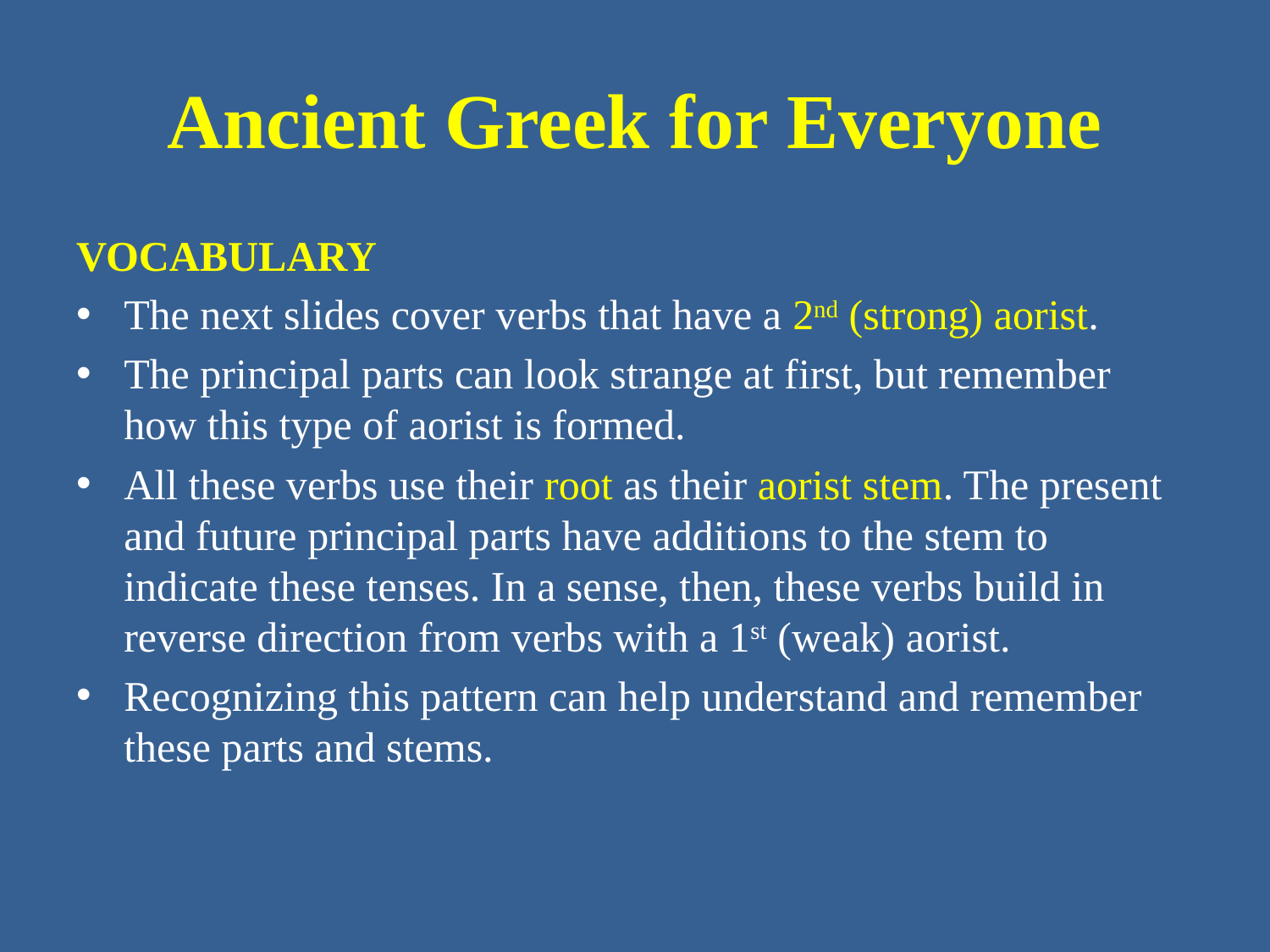

# Ancient Greek for Everyone
VOCABULARY
The next slides cover verbs that have a 2nd (strong) aorist.
The principal parts can look strange at first, but remember how this type of aorist is formed.
All these verbs use their root as their aorist stem. The present and future principal parts have additions to the stem to indicate these tenses. In a sense, then, these verbs build in reverse direction from verbs with a 1st (weak) aorist.
Recognizing this pattern can help understand and remember these parts and stems.